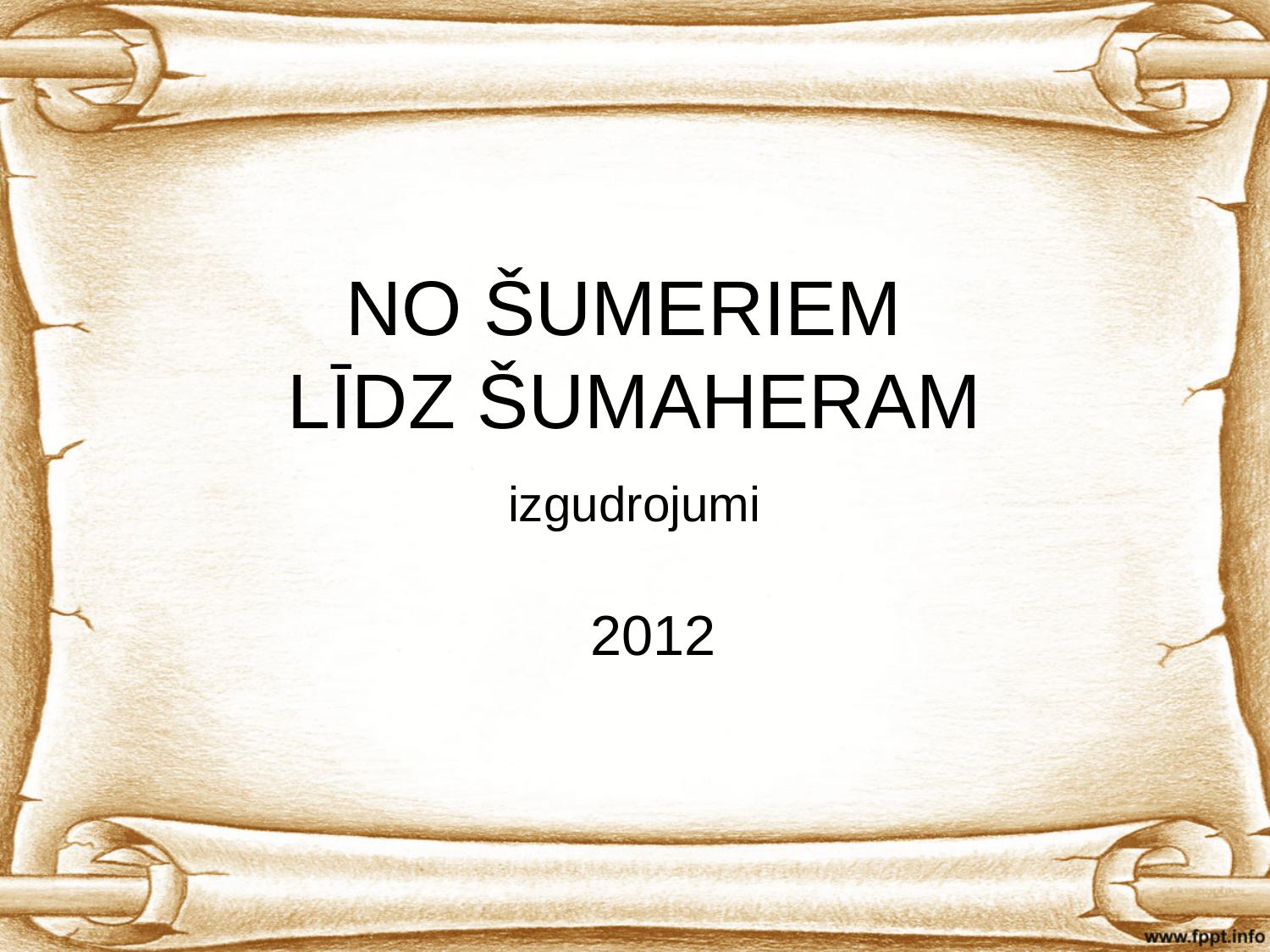

# NO ŠUMERIEM LĪDZ ŠUMAHERAM izgudrojumi
2012